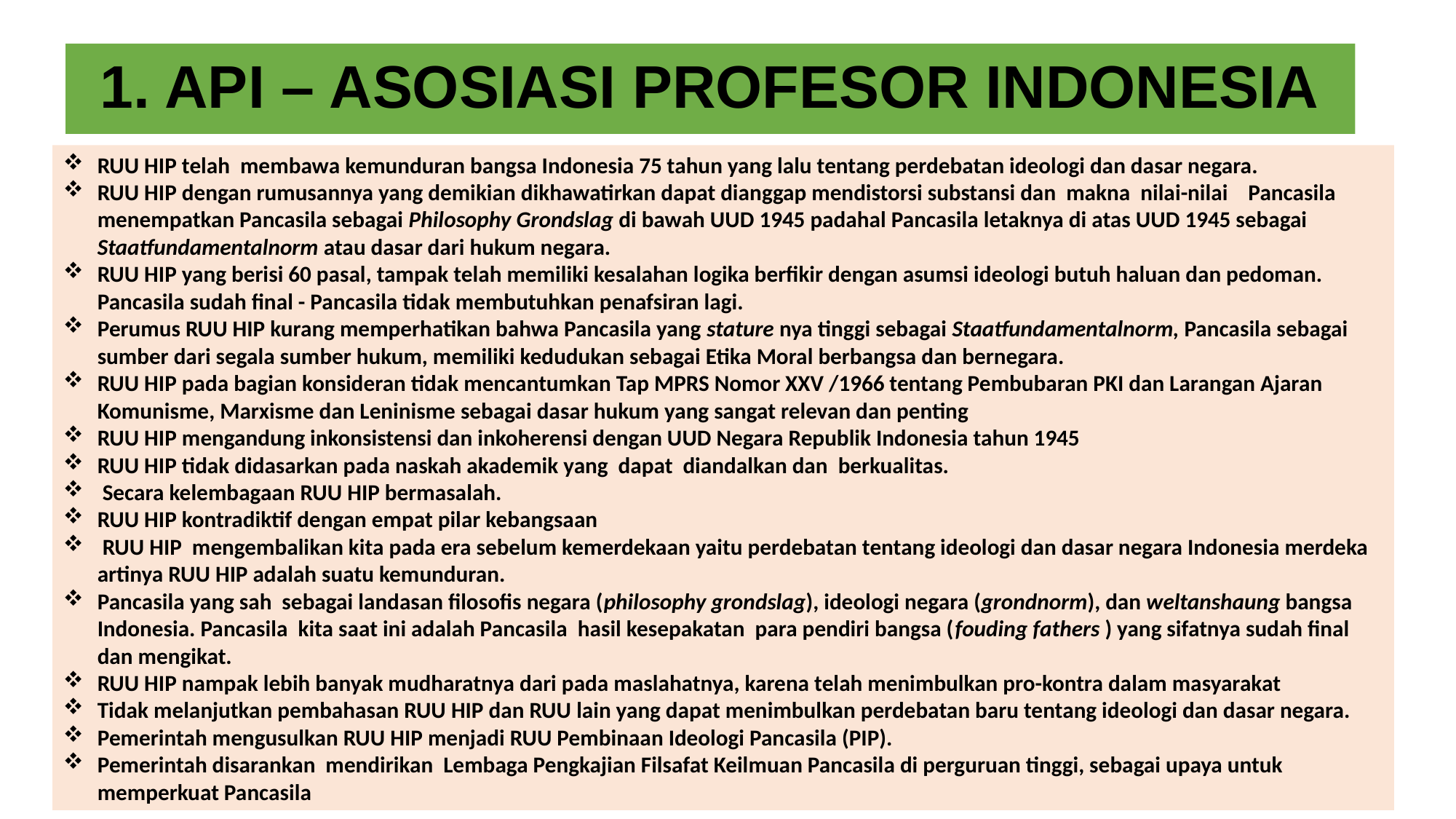

# 1. API – ASOSIASI PROFESOR INDONESIA
RUU HIP telah  membawa kemunduran bangsa Indonesia 75 tahun yang lalu tentang perdebatan ideologi dan dasar negara.
RUU HIP dengan rumusannya yang demikian dikhawatirkan dapat dianggap mendistorsi substansi dan  makna  nilai-nilai    Pancasila menempatkan Pancasila sebagai Philosophy Grondslag di bawah UUD 1945 padahal Pancasila letaknya di atas UUD 1945 sebagai Staatfundamentalnorm atau dasar dari hukum negara.
RUU HIP yang berisi 60 pasal, tampak telah memiliki kesalahan logika berfikir dengan asumsi ideologi butuh haluan dan pedoman. Pancasila sudah final - Pancasila tidak membutuhkan penafsiran lagi.
Perumus RUU HIP kurang memperhatikan bahwa Pancasila yang stature nya tinggi sebagai Staatfundamentalnorm, Pancasila sebagai sumber dari segala sumber hukum, memiliki kedudukan sebagai Etika Moral berbangsa dan bernegara.
RUU HIP pada bagian konsideran tidak mencantumkan Tap MPRS Nomor XXV /1966 tentang Pembubaran PKI dan Larangan Ajaran Komunisme, Marxisme dan Leninisme sebagai dasar hukum yang sangat relevan dan penting
RUU HIP mengandung inkonsistensi dan inkoherensi dengan UUD Negara Republik Indonesia tahun 1945
RUU HIP tidak didasarkan pada naskah akademik yang  dapat  diandalkan dan  berkualitas.
 Secara kelembagaan RUU HIP bermasalah.
RUU HIP kontradiktif dengan empat pilar kebangsaan
 RUU HIP  mengembalikan kita pada era sebelum kemerdekaan yaitu perdebatan tentang ideologi dan dasar negara Indonesia merdeka artinya RUU HIP adalah suatu kemunduran.
Pancasila yang sah  sebagai landasan filosofis negara (philosophy grondslag), ideologi negara (grondnorm), dan weltanshaung bangsa   Indonesia. Pancasila  kita saat ini adalah Pancasila  hasil kesepakatan  para pendiri bangsa (fouding fathers ) yang sifatnya sudah final dan mengikat.
RUU HIP nampak lebih banyak mudharatnya dari pada maslahatnya, karena telah menimbulkan pro-kontra dalam masyarakat
Tidak melanjutkan pembahasan RUU HIP dan RUU lain yang dapat menimbulkan perdebatan baru tentang ideologi dan dasar negara.
Pemerintah mengusulkan RUU HIP menjadi RUU Pembinaan Ideologi Pancasila (PIP).
Pemerintah disarankan  mendirikan  Lembaga Pengkajian Filsafat Keilmuan Pancasila di perguruan tinggi, sebagai upaya untuk memperkuat Pancasila